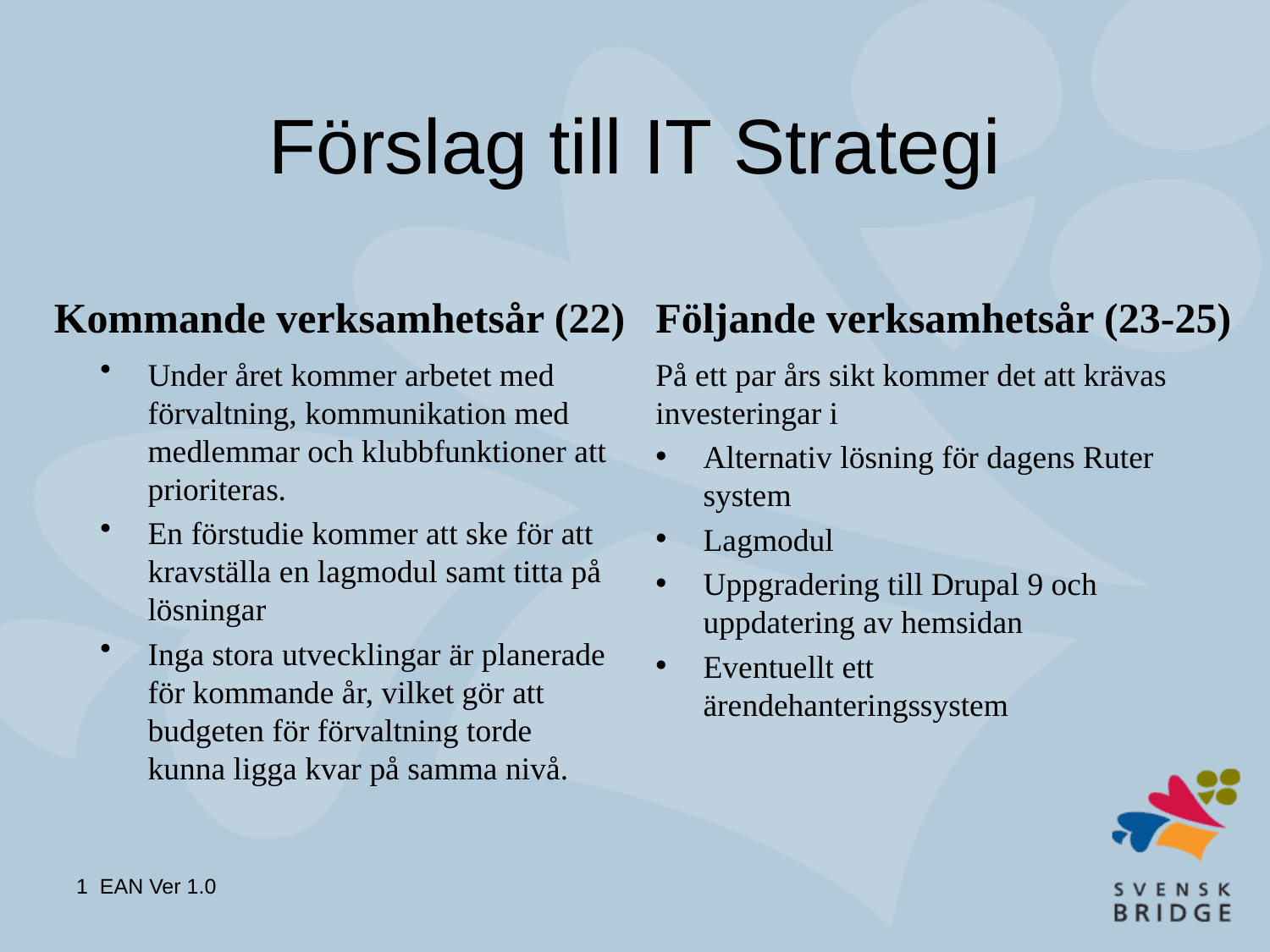

# Förslag till IT Strategi
Kommande verksamhetsår (22)
Följande verksamhetsår (23-25)
Under året kommer arbetet med förvaltning, kommunikation med medlemmar och klubbfunktioner att prioriteras.
En förstudie kommer att ske för att kravställa en lagmodul samt titta på lösningar
Inga stora utvecklingar är planerade för kommande år, vilket gör att budgeten för förvaltning torde kunna ligga kvar på samma nivå.

På ett par års sikt kommer det att krävas investeringar i
Alternativ lösning för dagens Ruter system
Lagmodul
Uppgradering till Drupal 9 och uppdatering av hemsidan
Eventuellt ett ärendehanteringssystem

1  EAN Ver 1.0